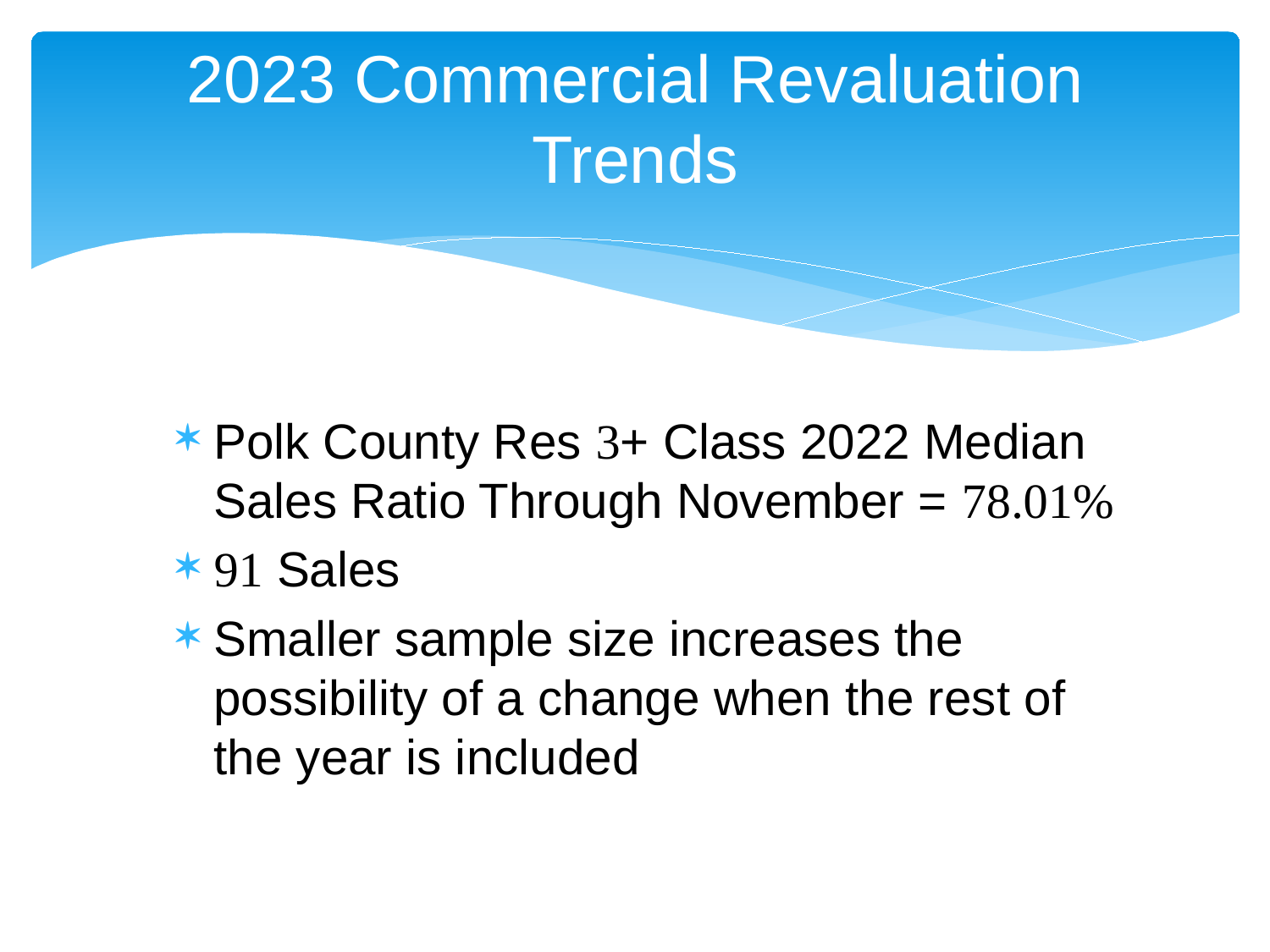

# 2023 Commercial Revaluation Trends

Polk County Res 3+ Class 2022 Median Sales Ratio Through November = 78.01%
91 Sales
Smaller sample size increases the possibility of a change when the rest of the year is included